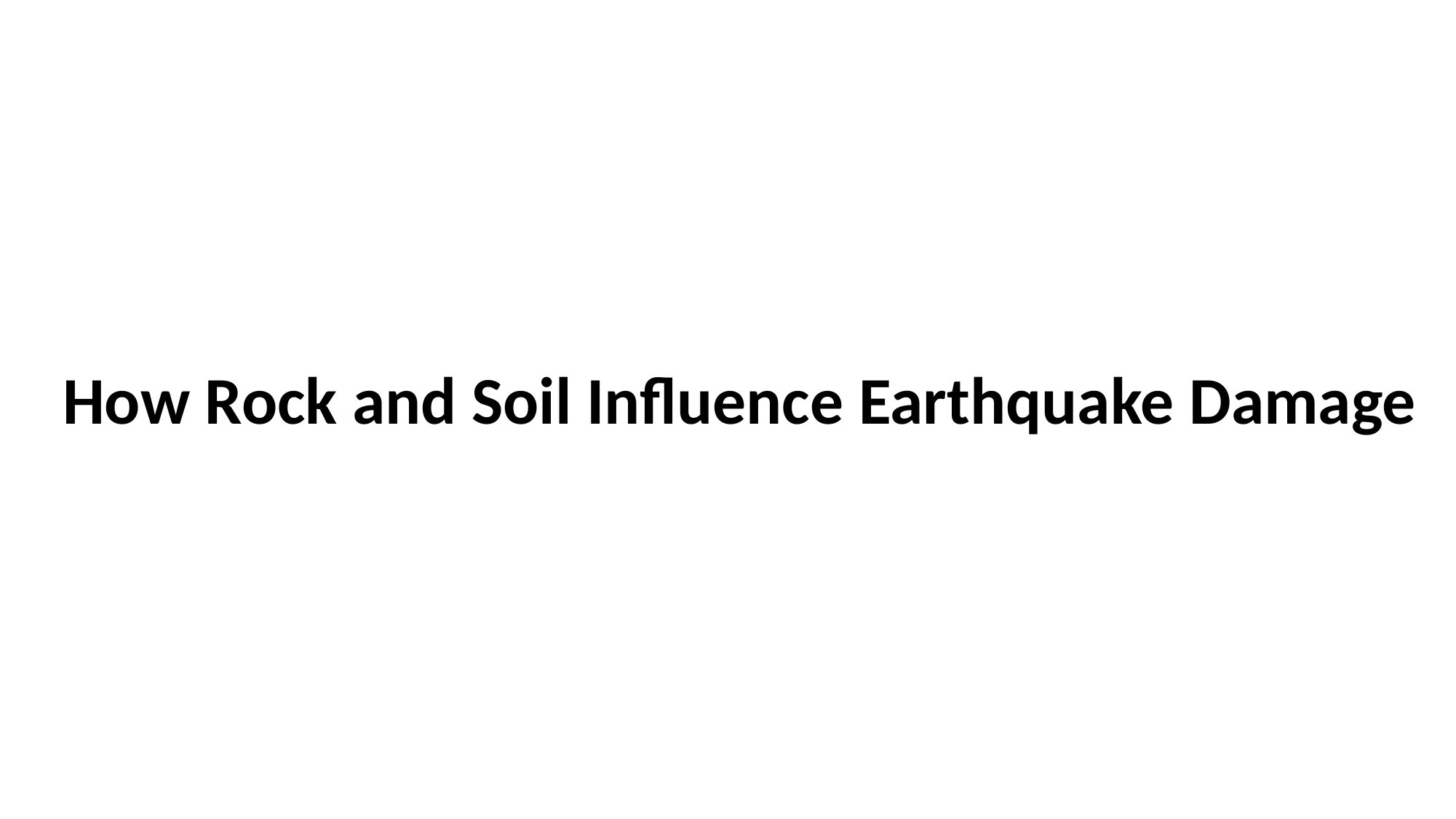

How Rock and Soil Influence Earthquake Damage